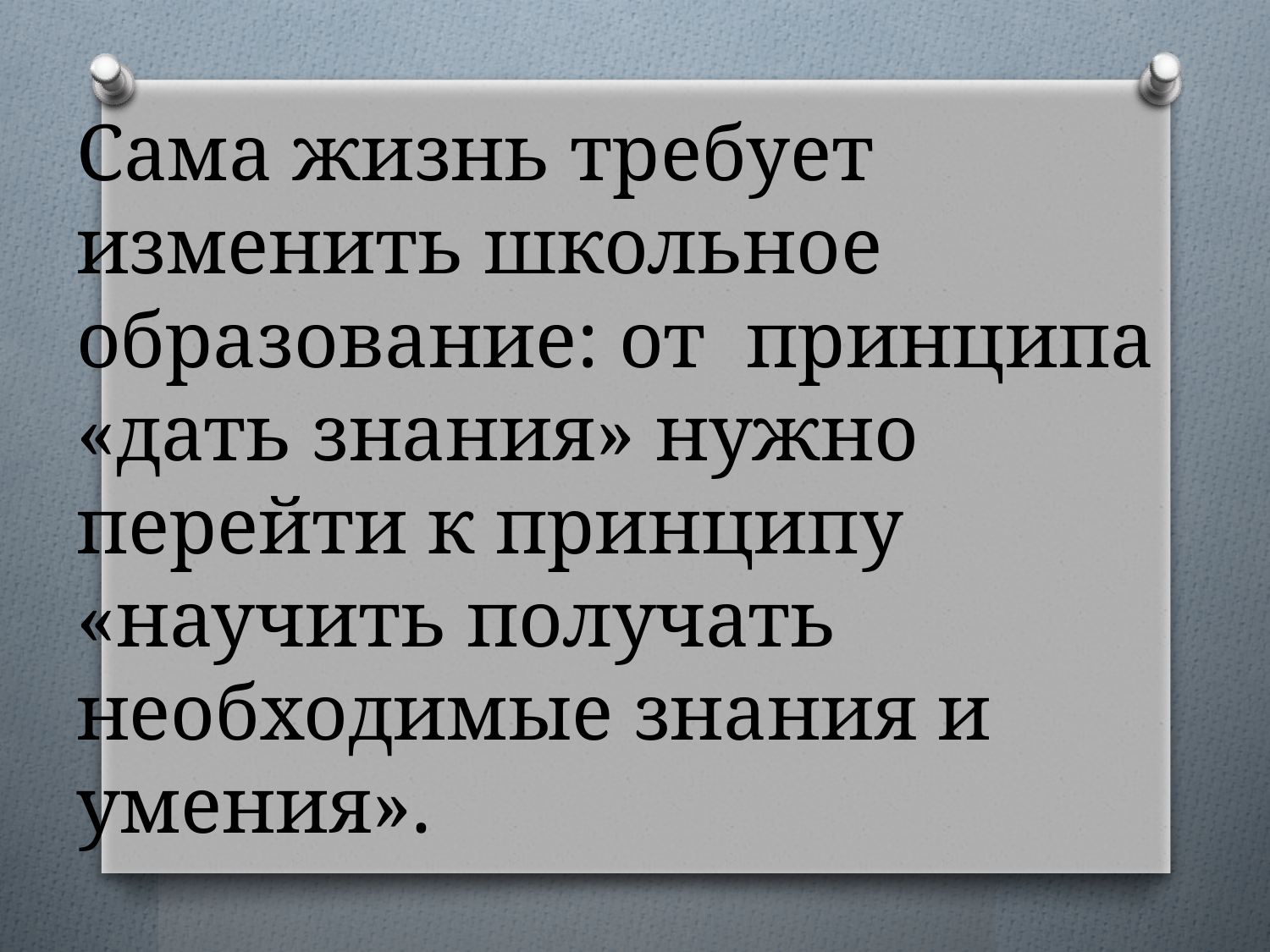

# Сама жизнь требует изменить школьное образование: от  принципа «дать знания» нужно перейти к принципу «научить получать необходимые знания и умения».